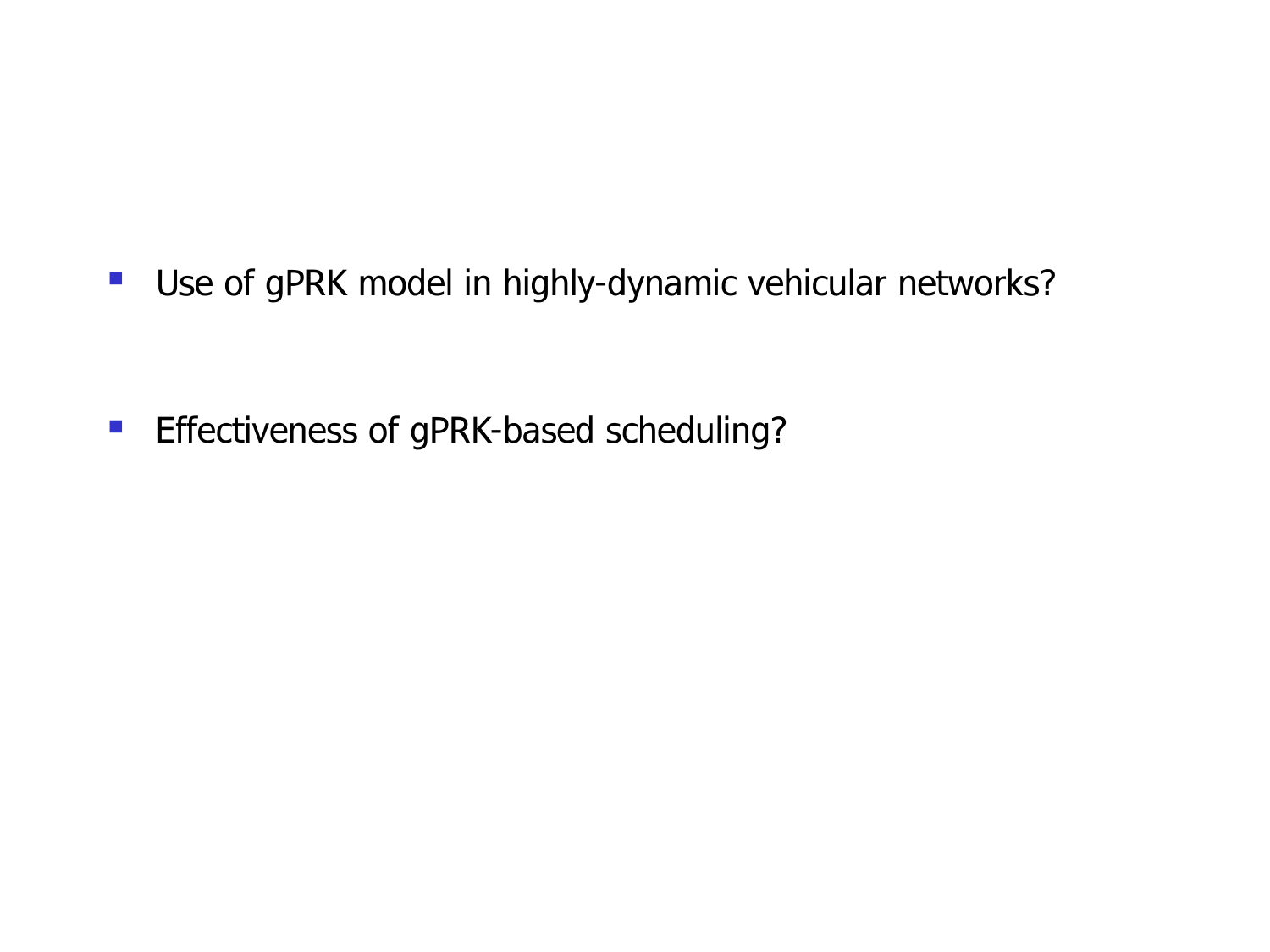

#
Use of gPRK model in highly-dynamic vehicular networks?

Effectiveness of gPRK-based scheduling?